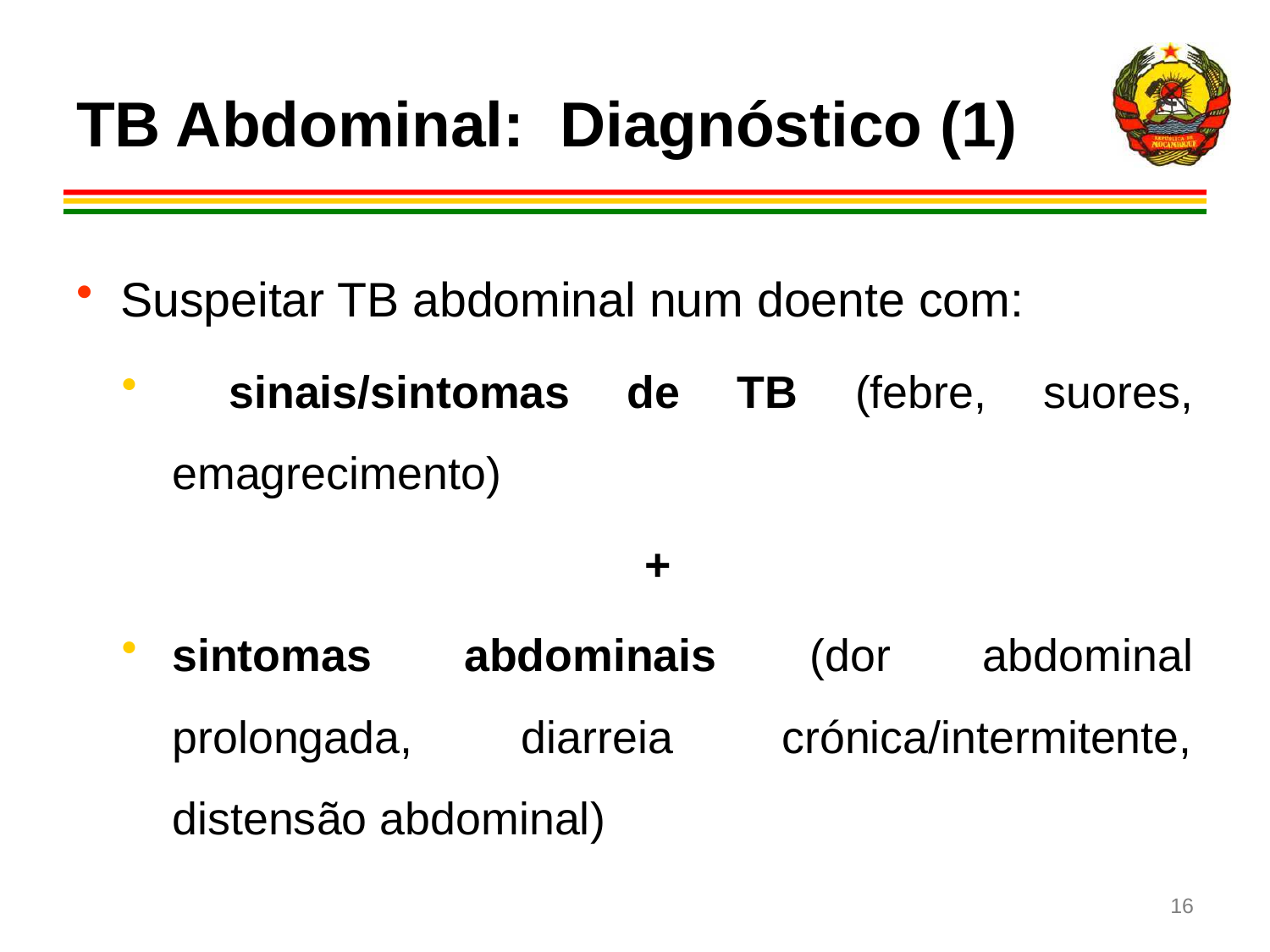

# TB Abdominal:  Diagnóstico (1)
Suspeitar TB abdominal num doente com:
 sinais/sintomas de TB (febre, suores, emagrecimento)
+
sintomas abdominais (dor abdominal prolongada, diarreia crónica/intermitente, distensão abdominal)